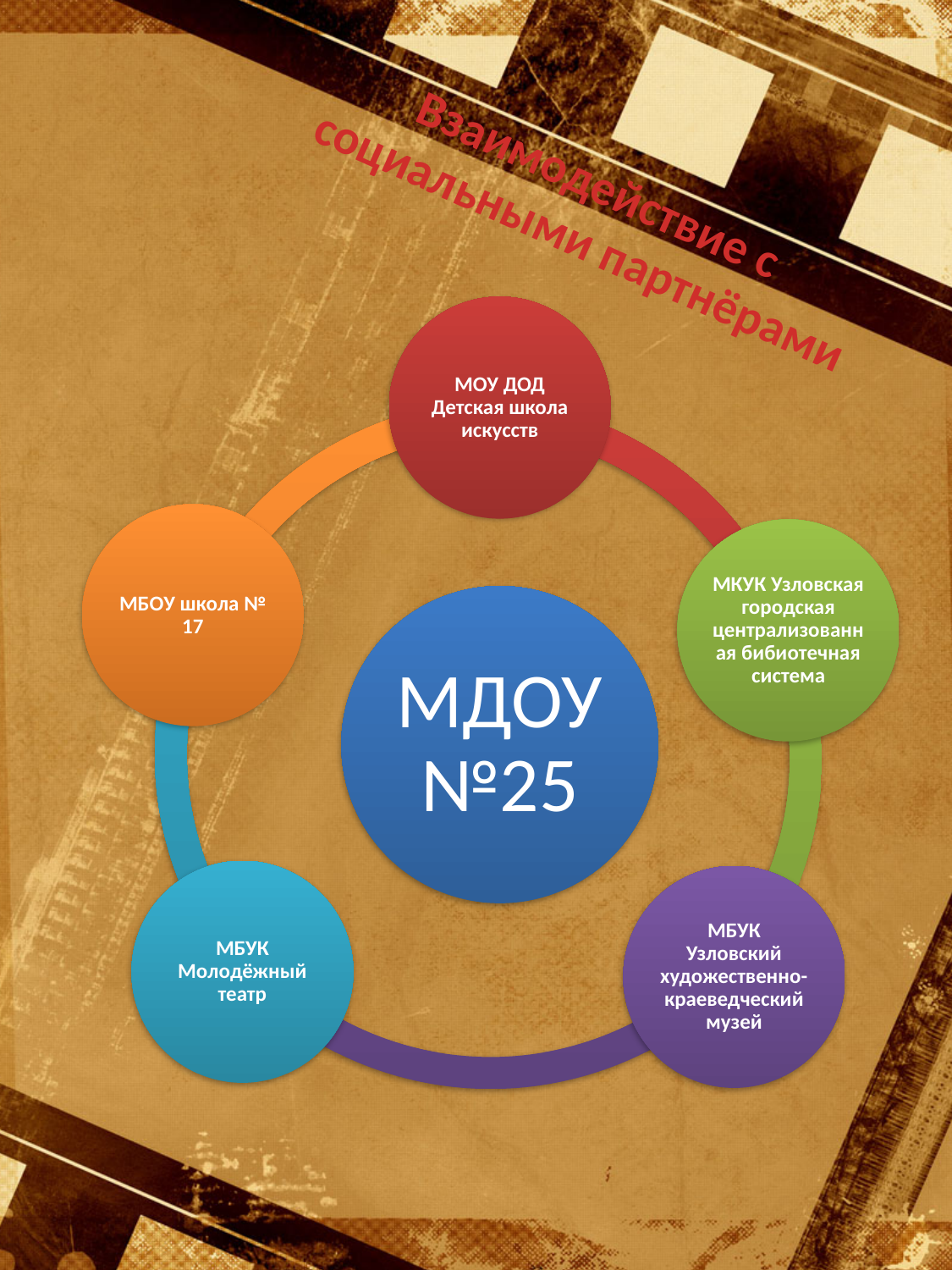

# Взаимодействие с социальными партнёрами
МДОУ №25
МОУ ДОД Детская школа искусств
МКУК Узловская городская централизованная бибиотечная система
МБУК Узловский художественно-краеведческий музей
МБУК Молодёжный театр
МБОУ школа № 17